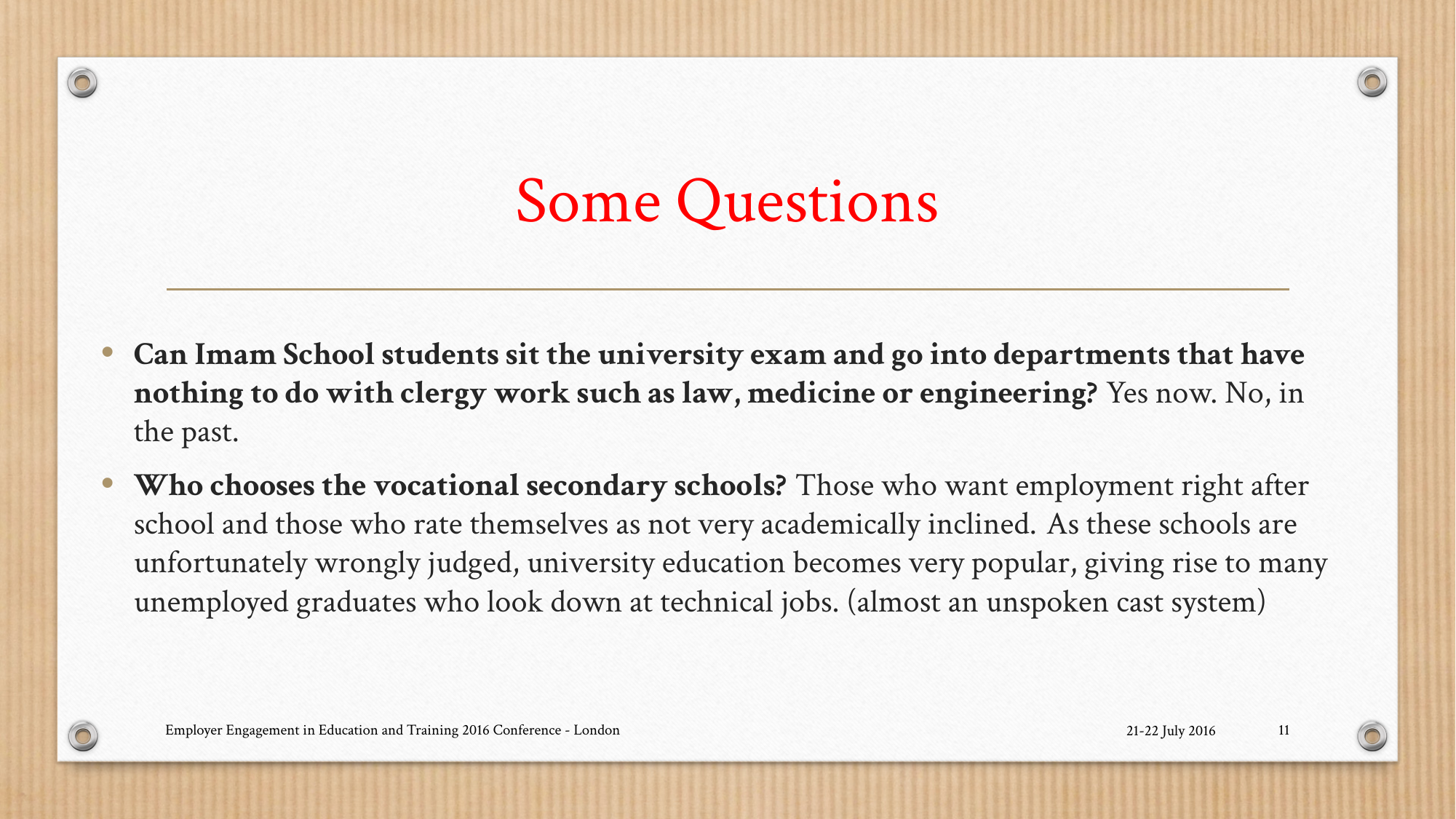

# Some Questions

Can Imam School students sit the university exam and go into departments that have nothing to do with clergy work such as law, medicine or engineering? Yes now. No, in the past.
Who chooses the vocational secondary schools? Those who want employment right after school and those who rate themselves as not very academically inclined. As these schools are unfortunately wrongly judged, university education becomes very popular, giving rise to many unemployed graduates who look down at technical jobs. (almost an unspoken cast system)

Employer Engagement in Education and Training 2016 Conference - London
21-22 July 2016
11